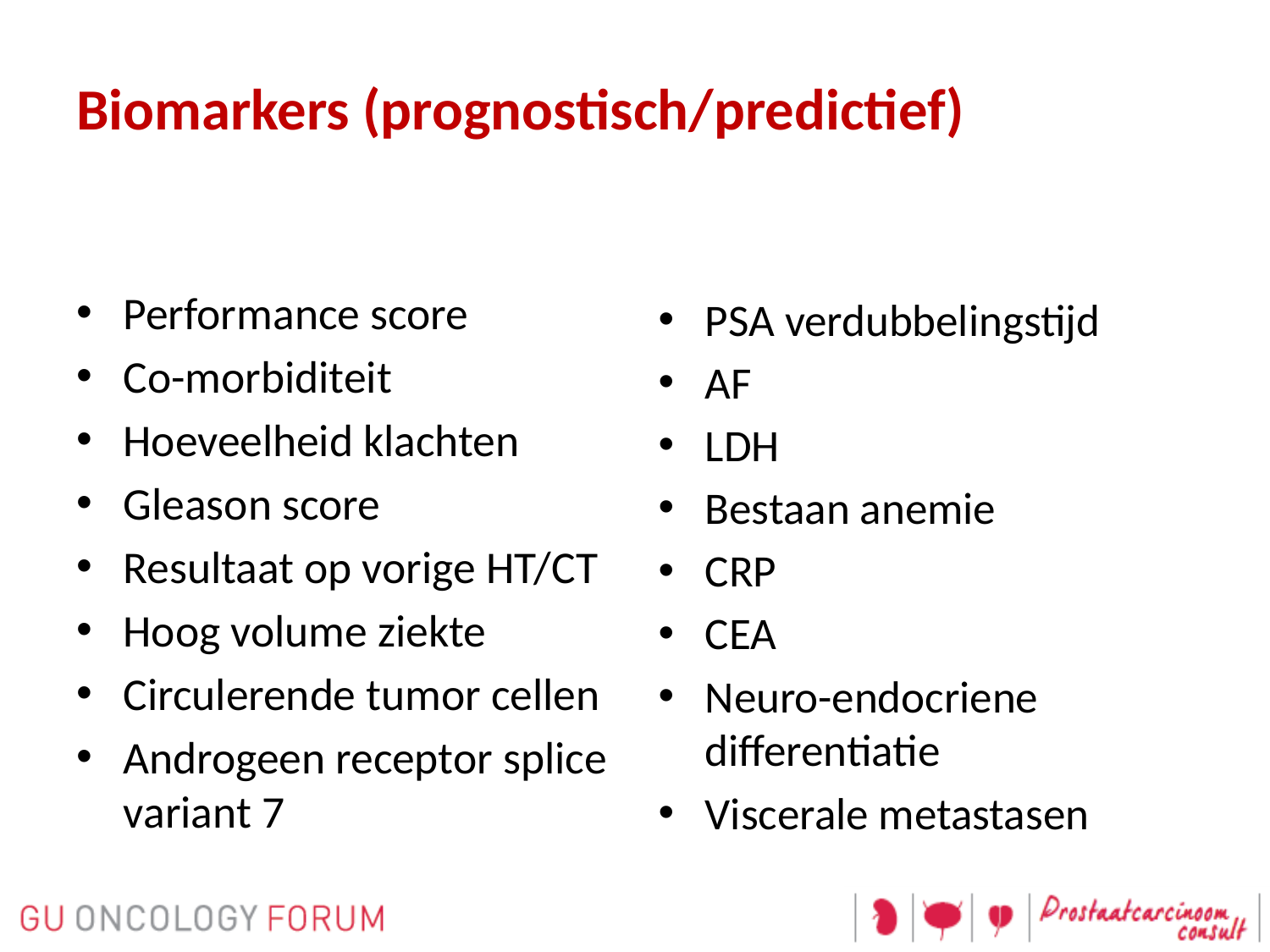

# Biomarkers (prognostisch/predictief)

Performance score
Co-morbiditeit
Hoeveelheid klachten
Gleason score
Resultaat op vorige HT/CT
Hoog volume ziekte
Circulerende tumor cellen
Androgeen receptor splice variant 7

PSA verdubbelingstijd
AF
LDH
Bestaan anemie
CRP
CEA
Neuro-endocriene differentiatie
Viscerale metastasen